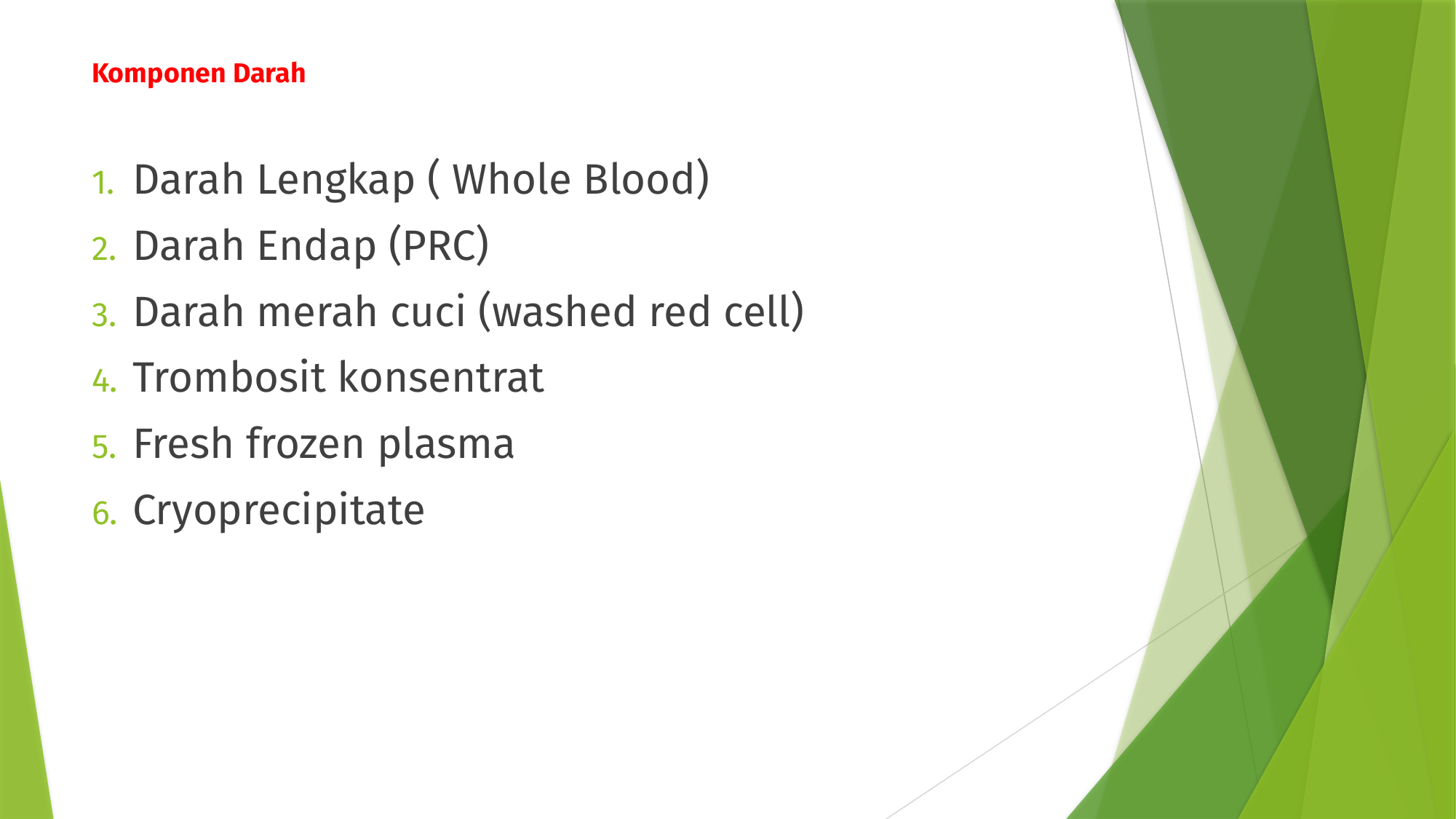

Komponen Darah

Darah Lengkap ( Whole Blood)
Darah Endap (PRC)
Darah merah cuci (washed red cell)
Trombosit konsentrat
Fresh frozen plasma
Cryoprecipitate